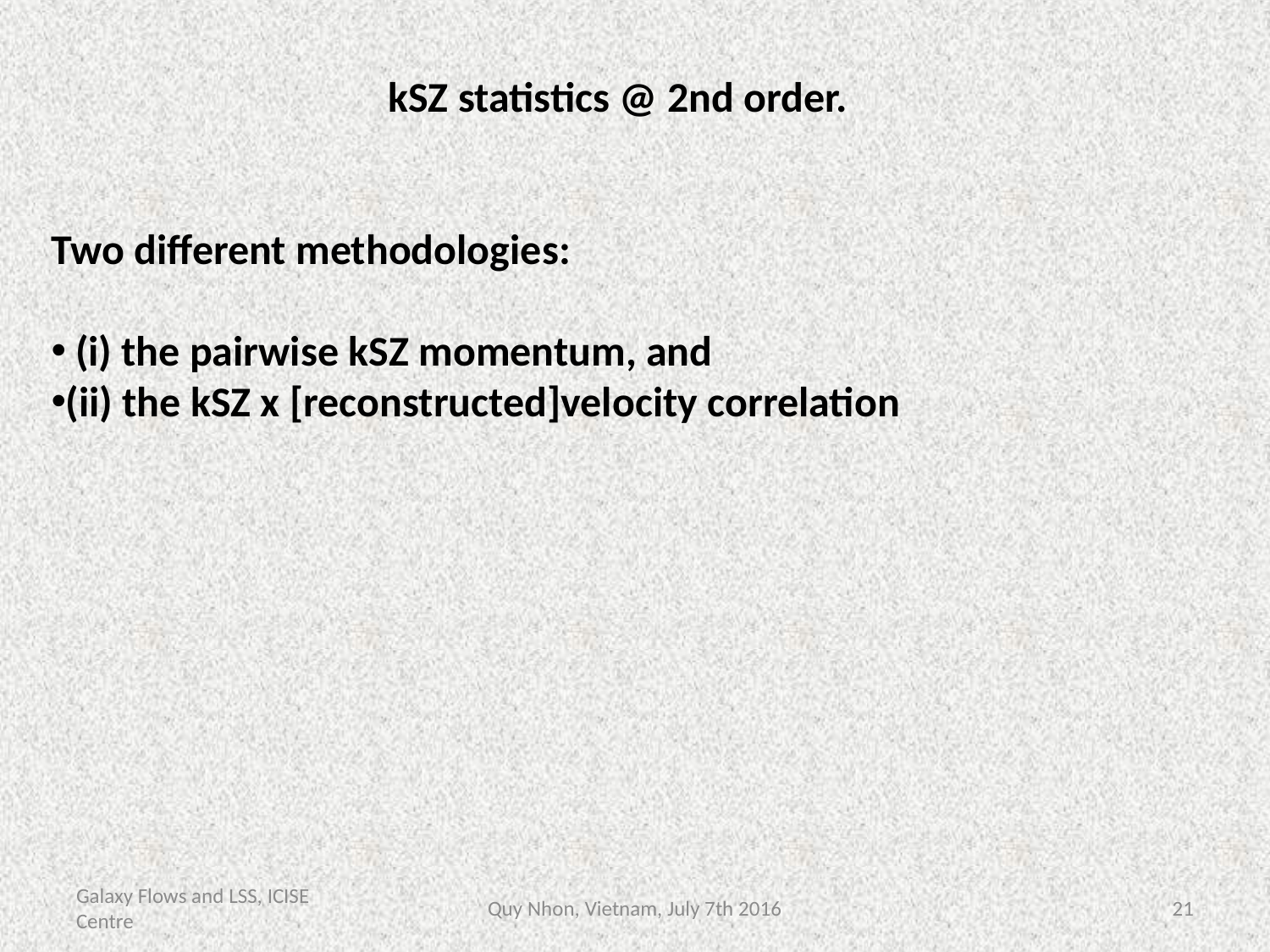

kSZ statistics @ 2nd order.

Two different methodologies:

 (i) the pairwise kSZ momentum, and
(ii) the kSZ x [reconstructed]velocity correlation
Galaxy Flows and LSS, ICISE Centre
Quy Nhon, Vietnam, July 7th 2016
21